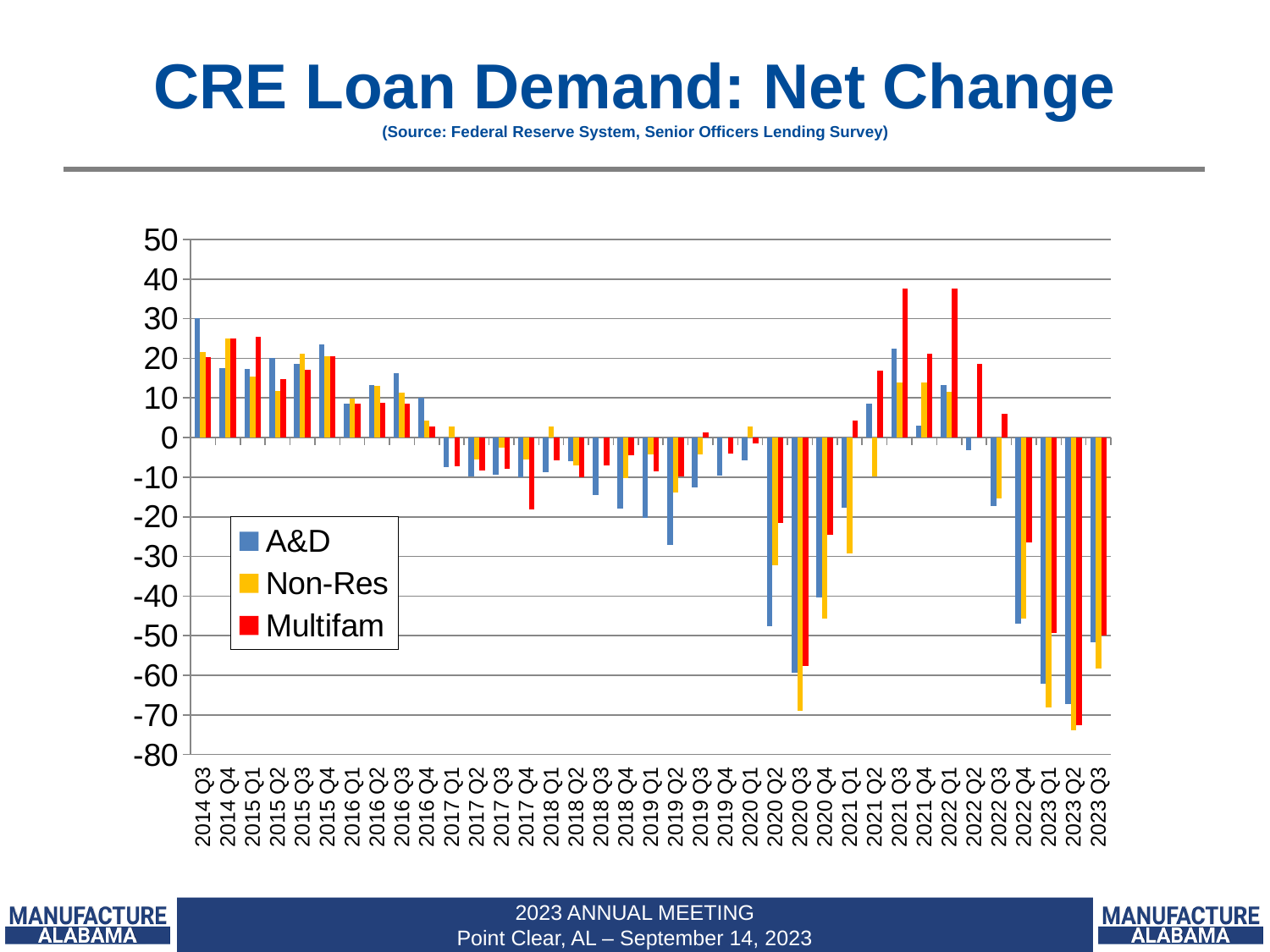

# CRE Loan Demand: Net Change (Source: Federal Reserve System, Senior Officers Lending Survey)

### Chart

| Category | A&D | Non-Res | Multifam |
|---|---|---|---|
| 2014 Q3 | 30.1 | 21.6 | 20.3 |
| 2014 Q4 | 17.6 | 25.0 | 25.0 |
| 2015 Q1 | 17.4 | 15.3 | 25.4 |
| 2015 Q2 | 20.0 | 11.8 | 14.7 |
| 2015 Q3 | 18.6 | 21.1 | 17.1 |
| 2015 Q4 | 23.5 | 20.6 | 20.6 |
| 2016 Q1 | 8.5 | 9.9 | 8.5 |
| 2016 Q2 | 13.2 | 13.0 | 8.8 |
| 2016 Q3 | 16.2 | 11.3 | 8.6 |
| 2016 Q4 | 10.1 | 4.3 | 2.9 |
| 2017 Q1 | -7.4 | 2.9 | -7.2 |
| 2017 Q2 | -9.9 | -5.6 | -8.3 |
| 2017 Q3 | -9.3 | -2.6 | -7.9 |
| 2017 Q4 | -10.0 | -5.6 | -18.1 |
| 2018 Q1 | -8.8 | 2.9 | -5.8 |
| 2018 Q2 | -5.9 | -7.1 | -10.0 |
| 2018 Q3 | -14.5 | 0.0 | -7.0 |
| 2018 Q4 | -17.9 | -10.3 | -4.4 |
| 2019 Q1 | -20.3 | -4.2 | -8.5 |
| 2019 Q2 | -27.1 | -13.9 | -9.7 |
| 2019 Q3 | -12.5 | -4.2 | 1.4 |
| 2019 Q4 | -9.6 | 0.0 | -4.0 |
| 2020 Q1 | -5.8 | 2.7 | -1.4 |
| 2020 Q2 | -47.6 | -32.3 | -21.5 |
| 2020 Q3 | -59.4 | -69.0 | -57.7 |
| 2020 Q4 | -40.3 | -45.6 | -24.6 |
| 2021 Q1 | -17.6 | -29.2 | 4.2 |
| 2021 Q2 | 8.6 | -9.7 | 16.9 |
| 2021 Q3 | 22.5 | 13.9 | 37.5 |
| 2021 Q4 | 3.1 | 13.8 | 21.2 |
| 2022 Q1 | 13.2 | 11.6 | 37.7 |
| 2022 Q2 | -3.1 | 0.0 | 18.5 |
| 2022 Q3 | -17.2 | -15.4 | 6.1 |
| 2022 Q4 | -47.0 | -45.6 | -26.5 |
| 2023 Q1 | -62.1 | -68.2 | -49.3 |
| 2023 Q2 | -67.2 | -73.8 | -72.6 |
| 2023 Q3 | -51.7 | -58.3 | -50.0 |